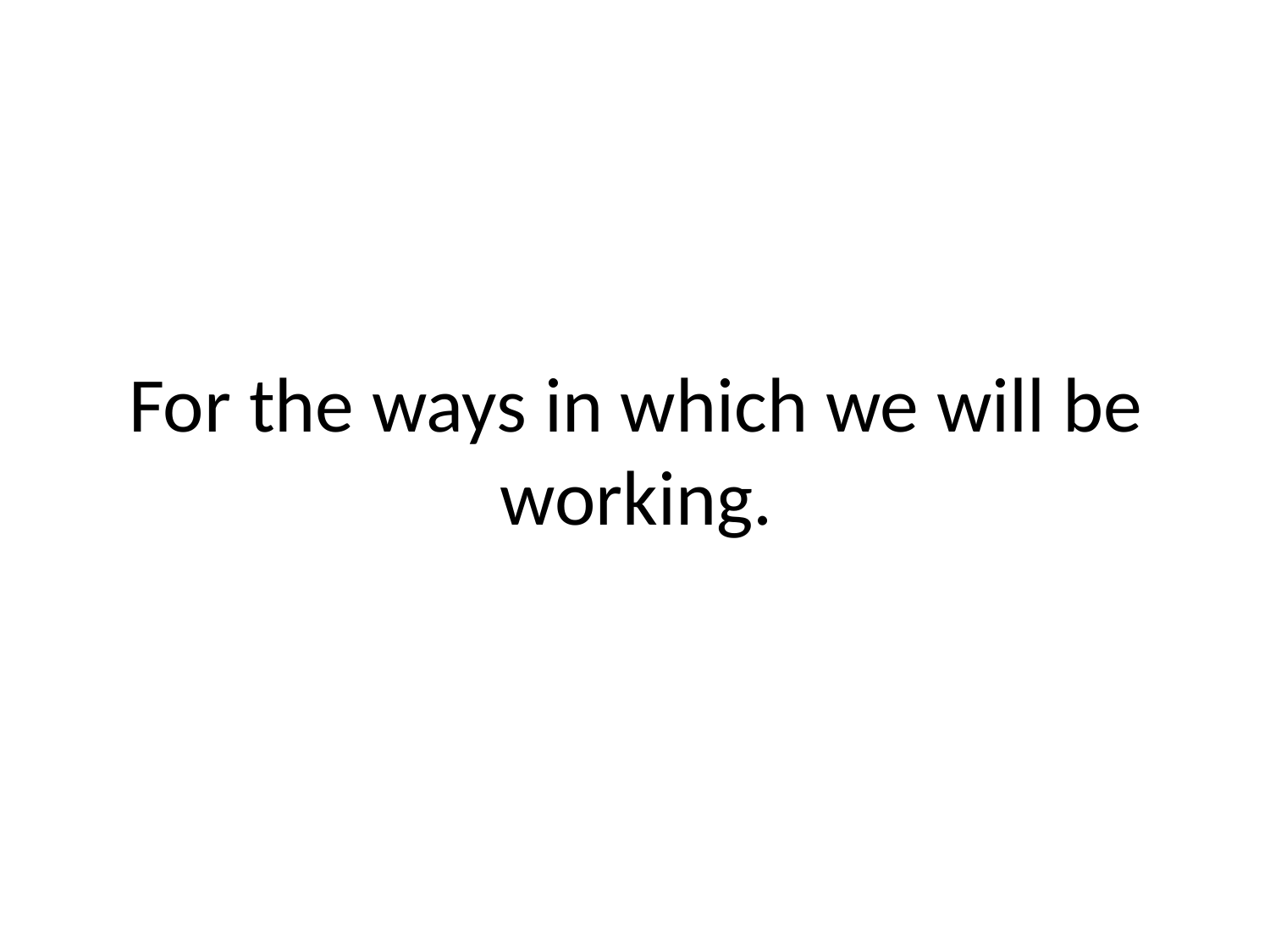

For the ways in which we will be working.